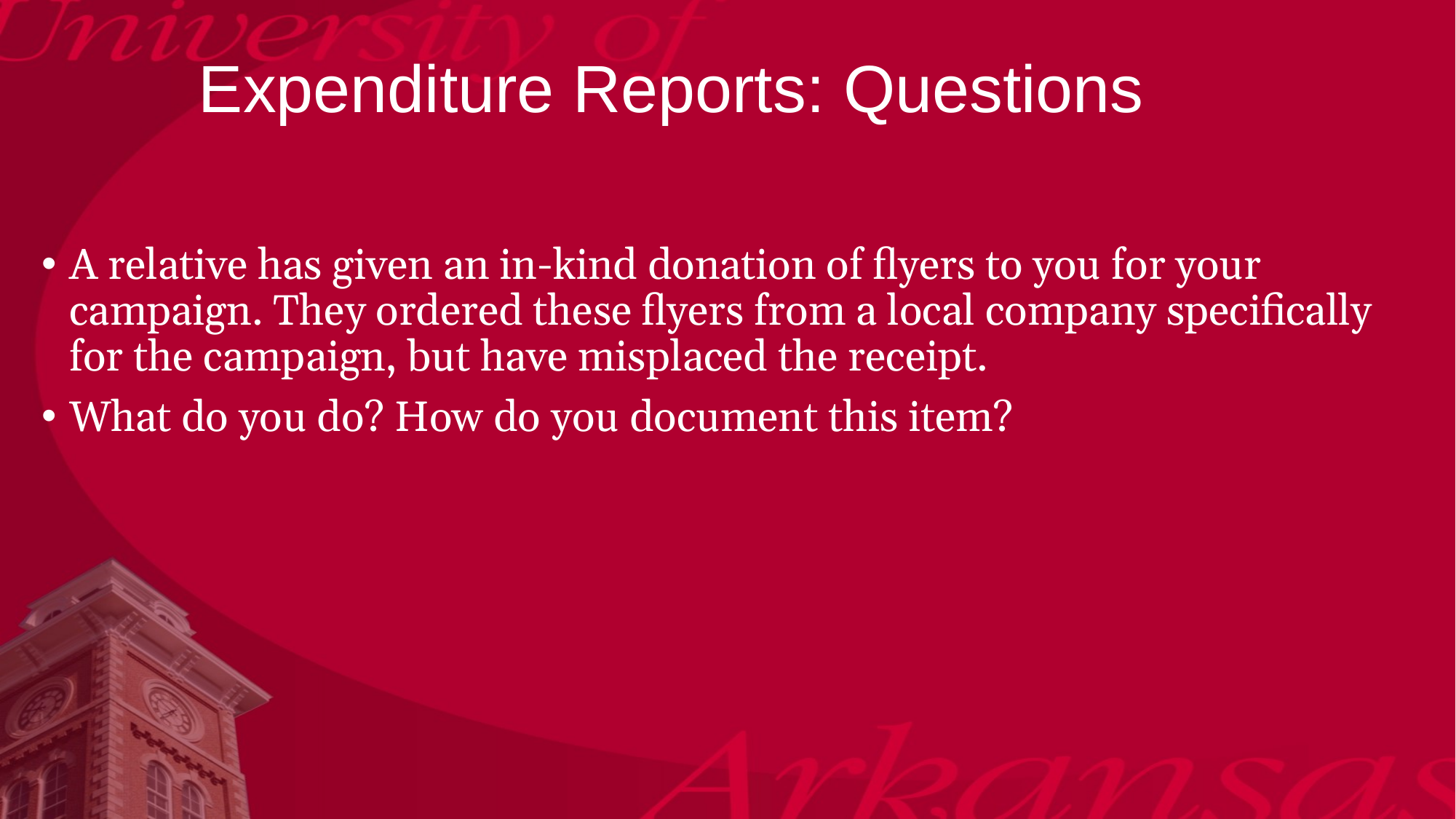

# Expenditure Reports: Questions

A relative has given an in-kind donation of flyers to you for your campaign. They ordered these flyers from a local company specifically for the campaign, but have misplaced the receipt.
What do you do? How do you document this item?